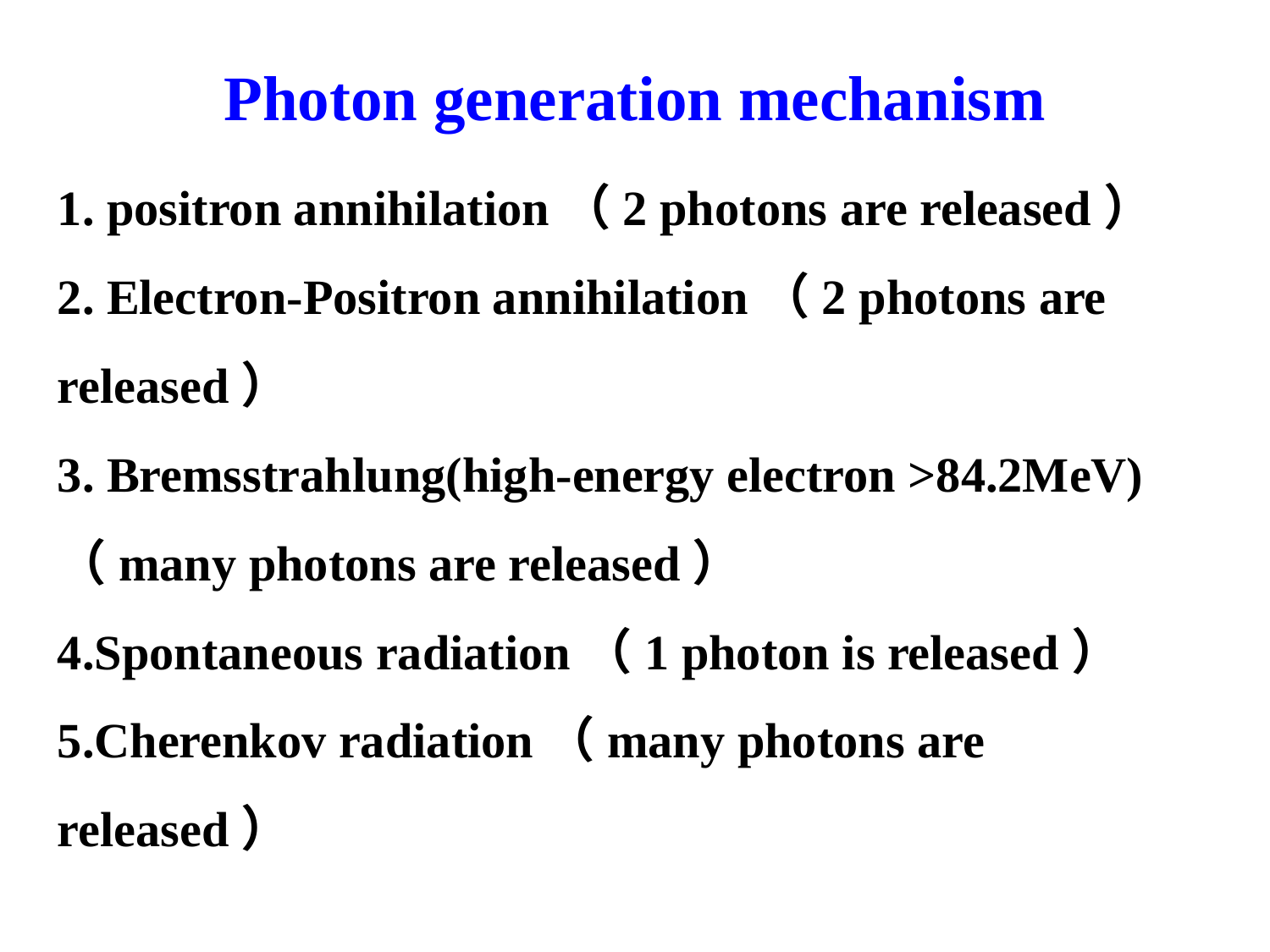

Photon generation mechanism
1. positron annihilation（2 photons are released）
2. Electron-Positron annihilation（2 photons are released）
3. Bremsstrahlung(high-energy electron >84.2MeV)
（many photons are released）
4.Spontaneous radiation（1 photon is released）
5.Cherenkov radiation（many photons are released）